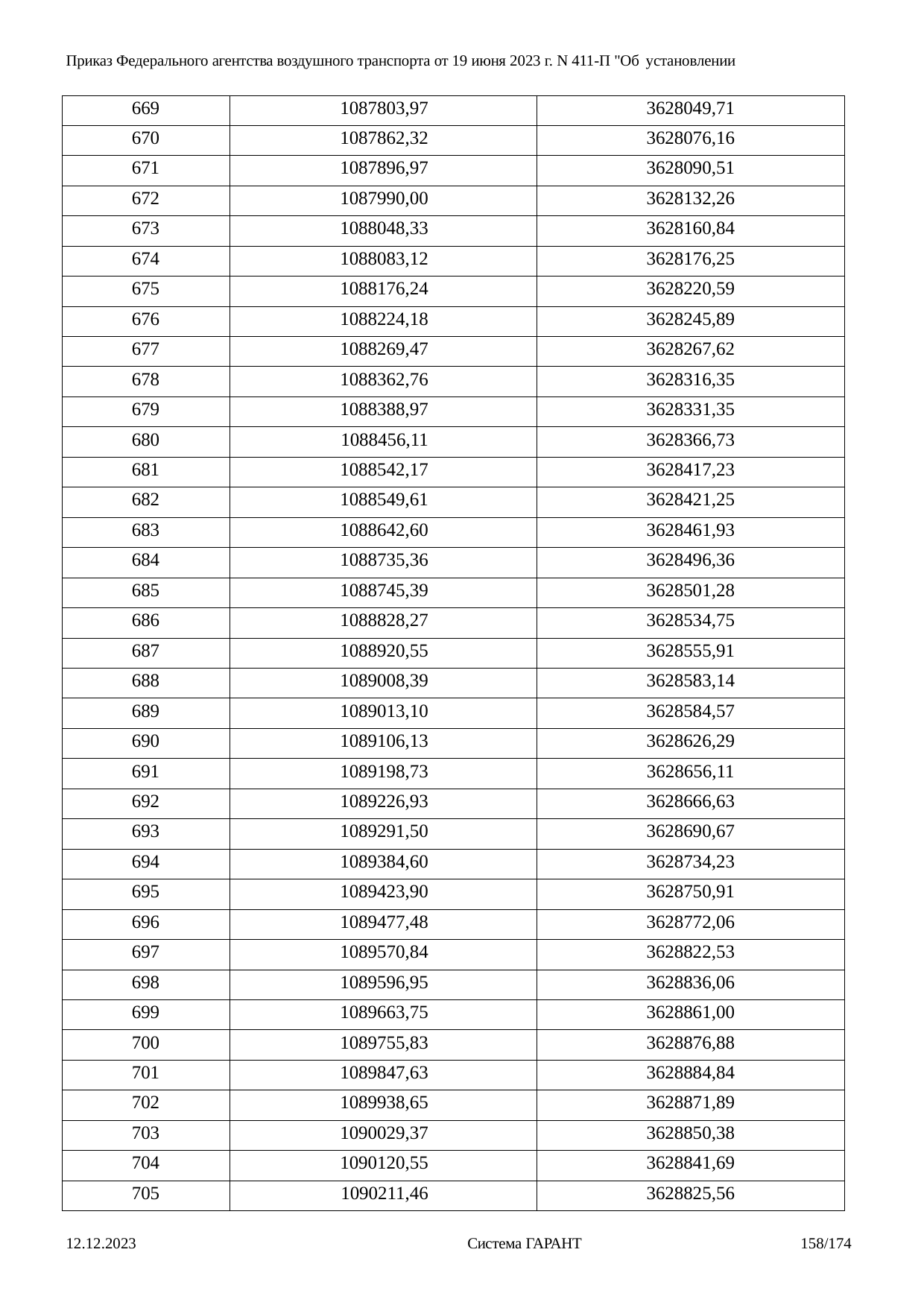

Приказ Федерального агентства воздушного транспорта от 19 июня 2023 г. N 411-П "Об установлении
| 669 | 1087803,97 | 3628049,71 |
| --- | --- | --- |
| 670 | 1087862,32 | 3628076,16 |
| 671 | 1087896,97 | 3628090,51 |
| 672 | 1087990,00 | 3628132,26 |
| 673 | 1088048,33 | 3628160,84 |
| 674 | 1088083,12 | 3628176,25 |
| 675 | 1088176,24 | 3628220,59 |
| 676 | 1088224,18 | 3628245,89 |
| 677 | 1088269,47 | 3628267,62 |
| 678 | 1088362,76 | 3628316,35 |
| 679 | 1088388,97 | 3628331,35 |
| 680 | 1088456,11 | 3628366,73 |
| 681 | 1088542,17 | 3628417,23 |
| 682 | 1088549,61 | 3628421,25 |
| 683 | 1088642,60 | 3628461,93 |
| 684 | 1088735,36 | 3628496,36 |
| 685 | 1088745,39 | 3628501,28 |
| 686 | 1088828,27 | 3628534,75 |
| 687 | 1088920,55 | 3628555,91 |
| 688 | 1089008,39 | 3628583,14 |
| 689 | 1089013,10 | 3628584,57 |
| 690 | 1089106,13 | 3628626,29 |
| 691 | 1089198,73 | 3628656,11 |
| 692 | 1089226,93 | 3628666,63 |
| 693 | 1089291,50 | 3628690,67 |
| 694 | 1089384,60 | 3628734,23 |
| 695 | 1089423,90 | 3628750,91 |
| 696 | 1089477,48 | 3628772,06 |
| 697 | 1089570,84 | 3628822,53 |
| 698 | 1089596,95 | 3628836,06 |
| 699 | 1089663,75 | 3628861,00 |
| 700 | 1089755,83 | 3628876,88 |
| 701 | 1089847,63 | 3628884,84 |
| 702 | 1089938,65 | 3628871,89 |
| 703 | 1090029,37 | 3628850,38 |
| 704 | 1090120,55 | 3628841,69 |
| 705 | 1090211,46 | 3628825,56 |
12.12.2023
Система ГАРАНТ
158/174